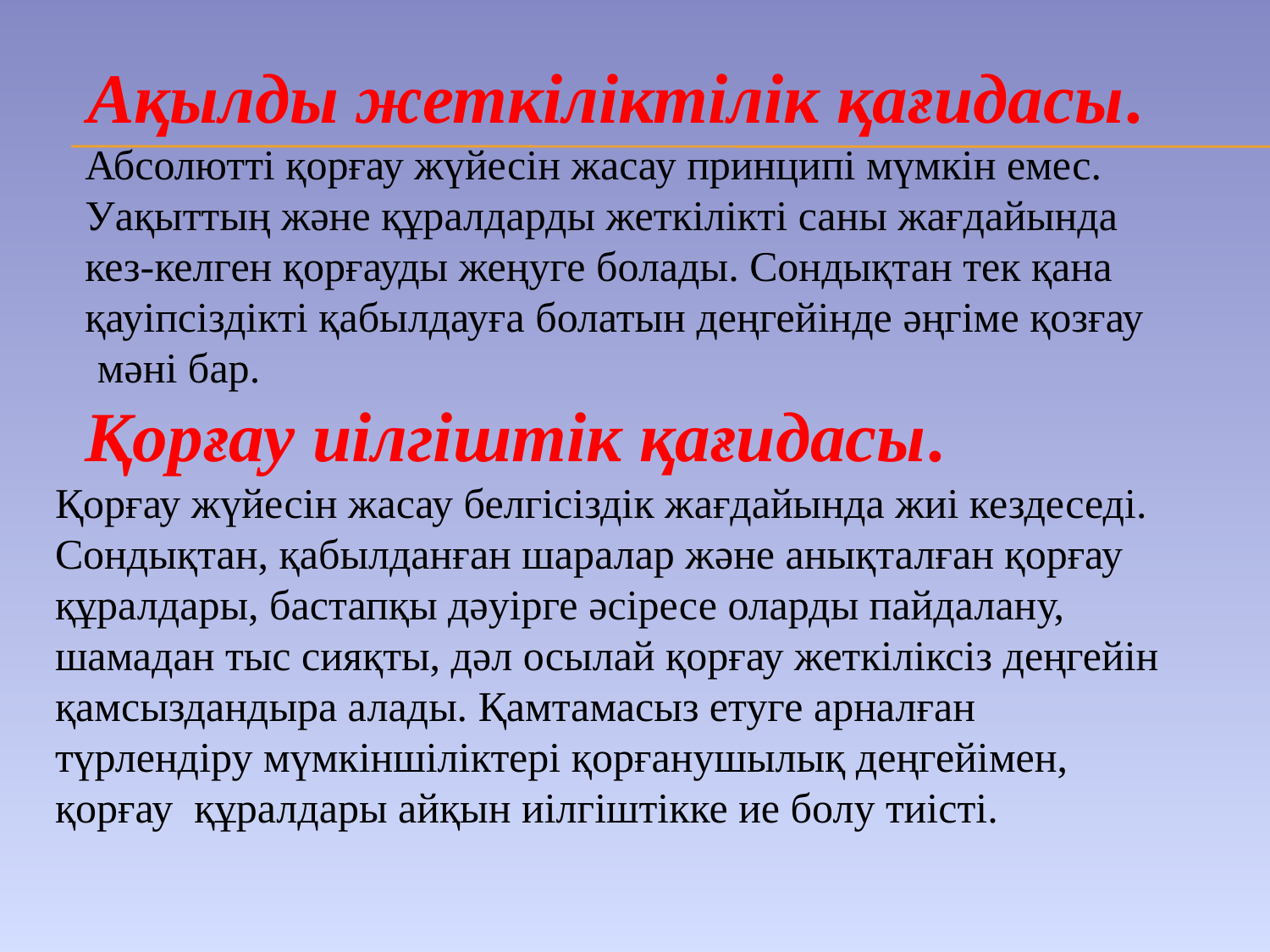

Ақылды жеткіліктілік қағидасы.
Абсолютті қорғау жүйесін жасау принципі мүмкін емес.
Уақыттың және құралдарды жеткілікті саны жағдайында
кез-келген қорғауды жеңуге болады. Сондықтан тек қана
қауіпсіздікті қабылдауға болатын деңгейінде әңгіме қозғау      мәні бар.
Қорғау иілгіштік қағидасы.
Қорғау жүйесін жасау белгісіздік жағдайында жиі кездеседі. Сондықтан, қабылданған шаралар және анықталған қорғау құралдары, бастапқы дәуірге әсіресе оларды пайдалану, шамадан тыс сияқты, дәл осылай қорғау жеткіліксіз деңгейін қамсыздандыра алады. Қамтамасыз етуге арналған түрлендіру мүмкіншіліктері қорғанушылық деңгейімен, қорғау  құралдары айқын иілгіштікке ие болу тиісті.